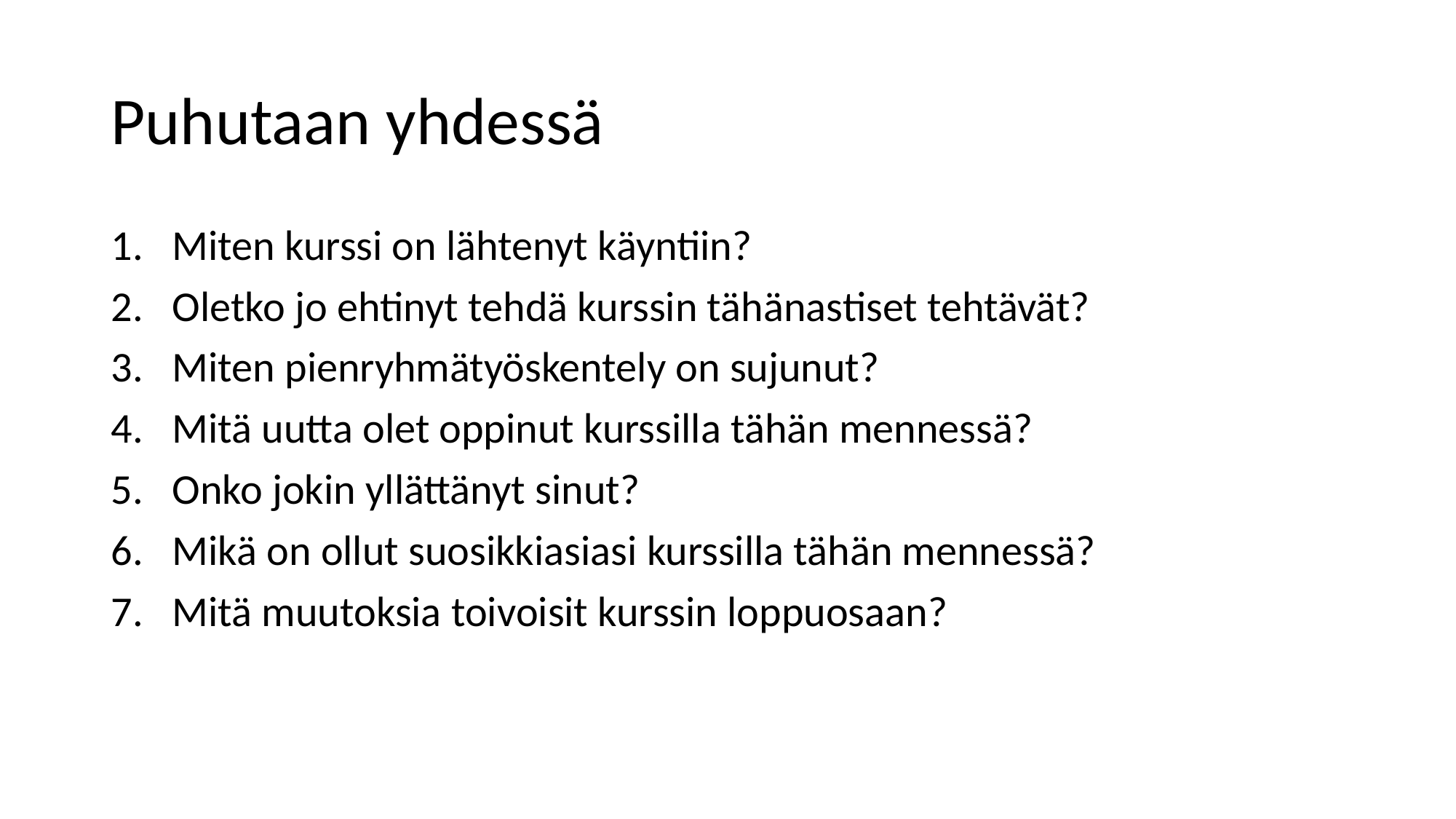

# Puhutaan yhdessä
Miten kurssi on lähtenyt käyntiin?
Oletko jo ehtinyt tehdä kurssin tähänastiset tehtävät?
Miten pienryhmätyöskentely on sujunut?
Mitä uutta olet oppinut kurssilla tähän mennessä?
Onko jokin yllättänyt sinut?
Mikä on ollut suosikkiasiasi kurssilla tähän mennessä?
Mitä muutoksia toivoisit kurssin loppuosaan?